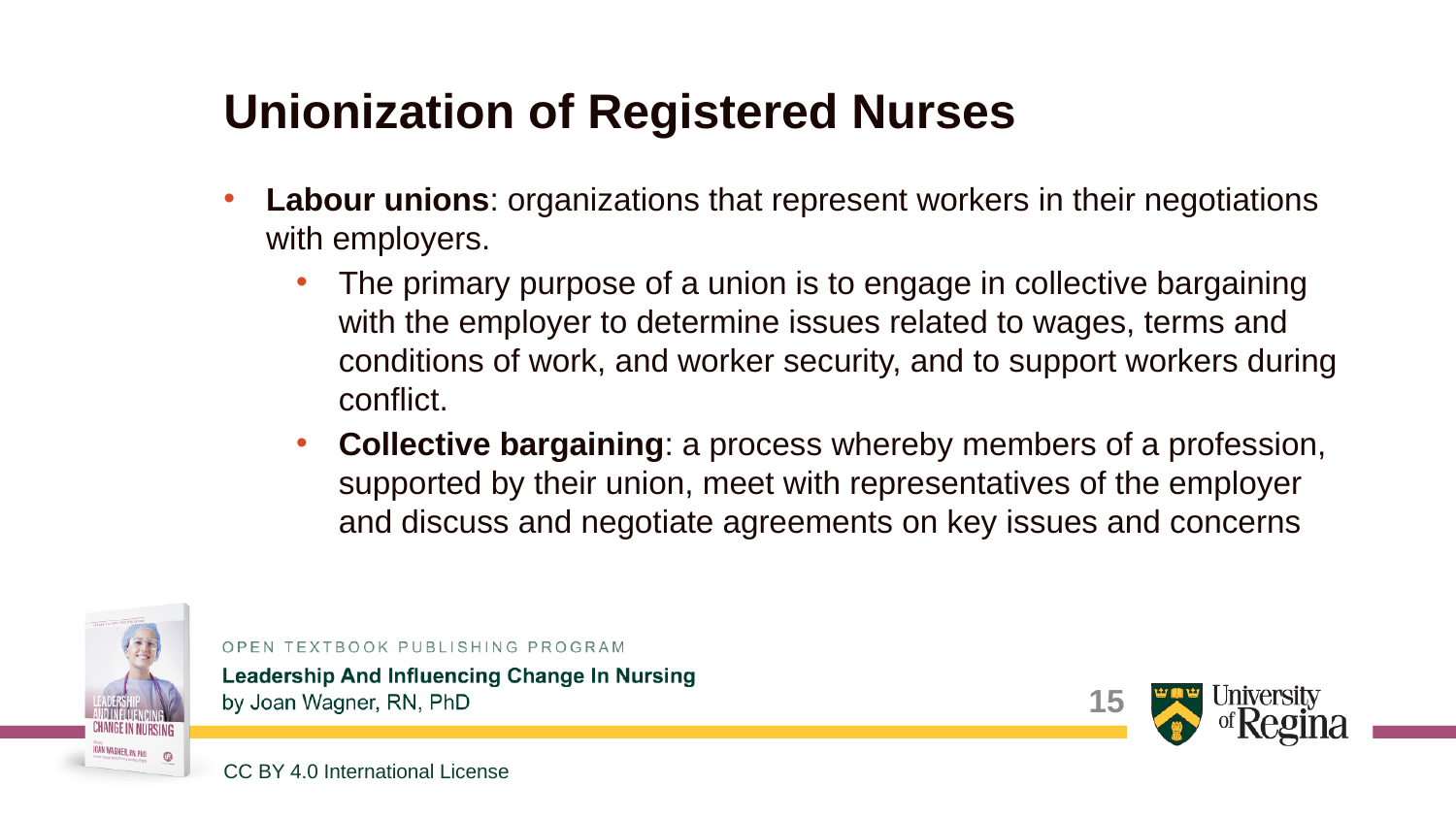

# Unionization of Registered Nurses
Labour unions: organizations that represent workers in their negotiations with employers.
The primary purpose of a union is to engage in collective bargaining with the employer to determine issues related to wages, terms and conditions of work, and worker security, and to support workers during conflict.
Collective bargaining: a process whereby members of a profession, supported by their union, meet with representatives of the employer and discuss and negotiate agreements on key issues and concerns
15
CC BY 4.0 International License